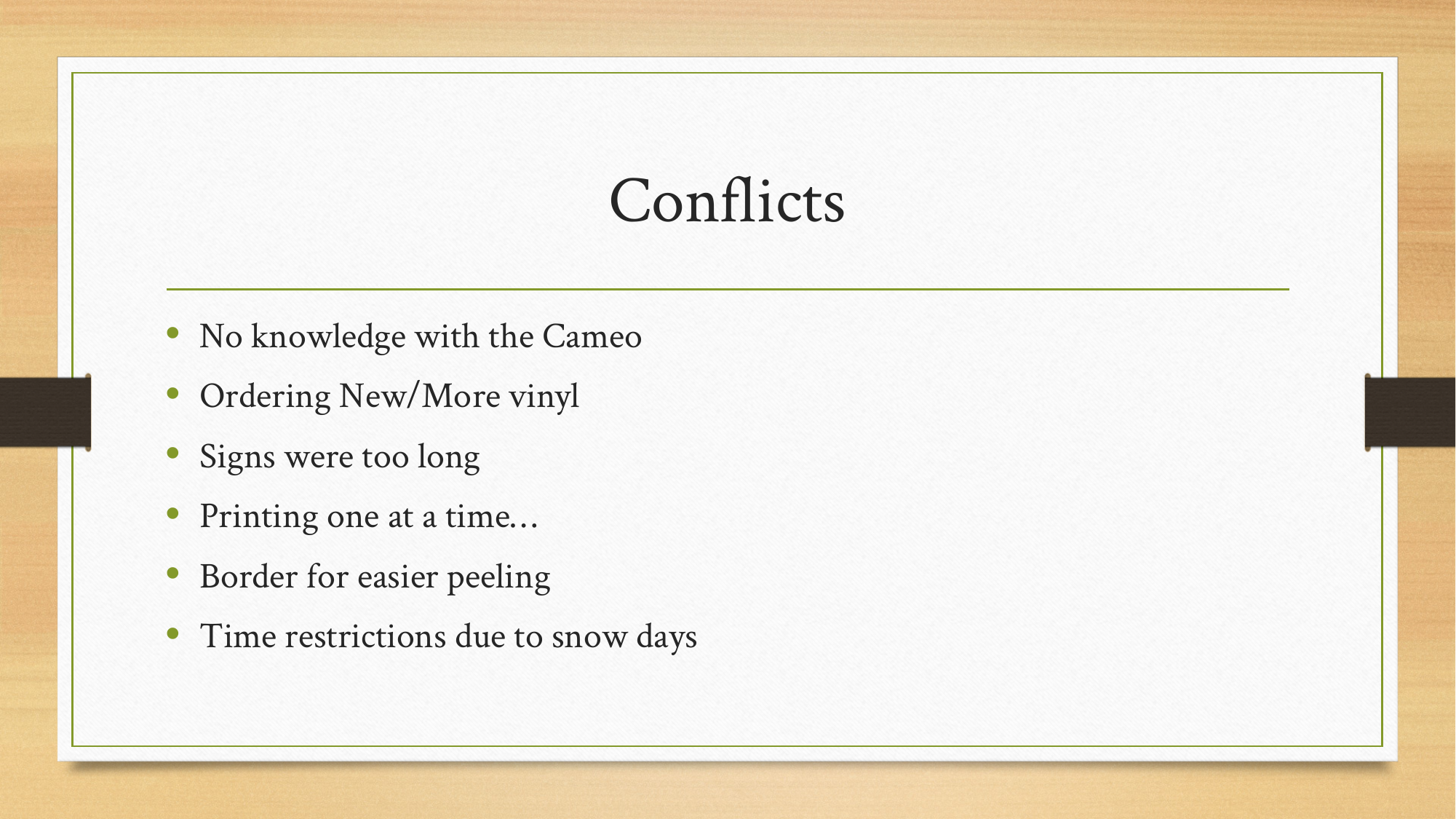

# Conflicts
No knowledge with the Cameo
Ordering New/More vinyl
Signs were too long
Printing one at a time…
Border for easier peeling
Time restrictions due to snow days